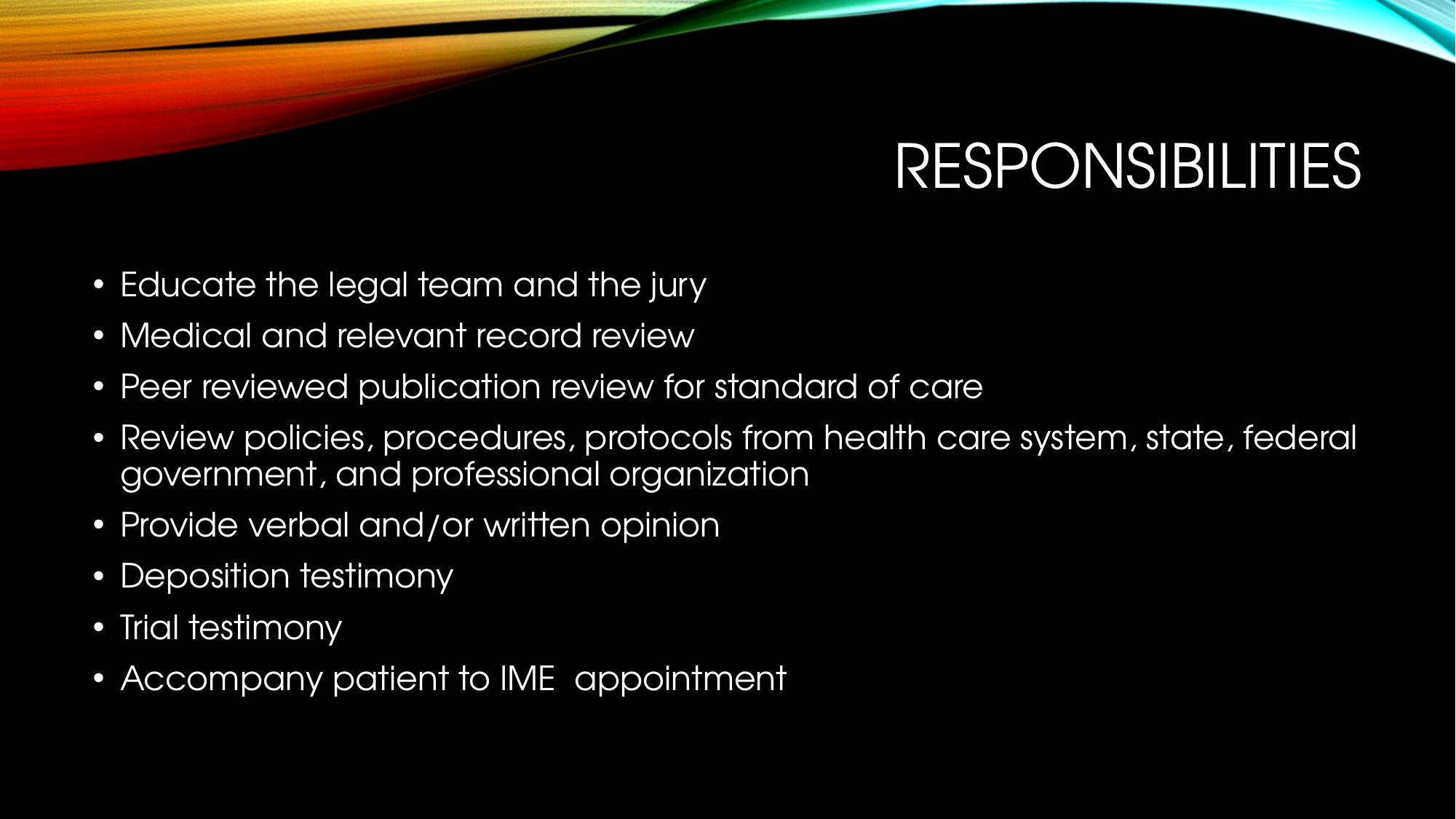

# RESPONSIBILITIES
Educate the legal team and the jury
Medical and relevant record review
Peer reviewed publication review for standard of care
Review policies, procedures, protocols from health care system, state, federal government, and professional organization
Provide verbal and/or written opinion
Deposition testimony
Trial testimony
Accompany patient to IME  appointment